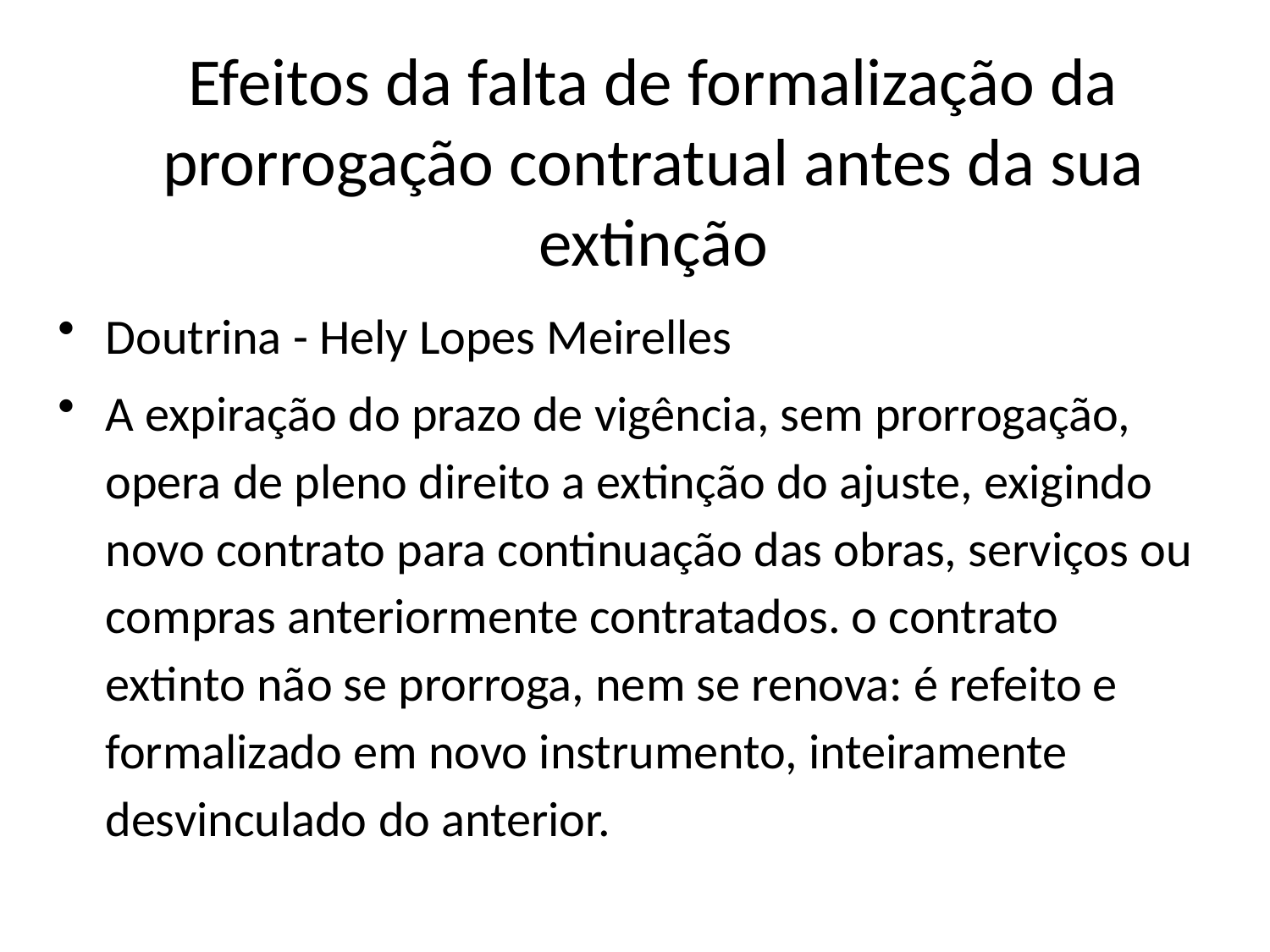

# Efeitos da falta de formalização da prorrogação contratual antes da sua extinção
Doutrina - Hely Lopes Meirelles
A expiração do prazo de vigência, sem prorrogação, opera de pleno direito a extinção do ajuste, exigindo novo contrato para continuação das obras, serviços ou compras anteriormente contratados. o contrato extinto não se prorroga, nem se renova: é refeito e formalizado em novo instrumento, inteiramente desvinculado do anterior.